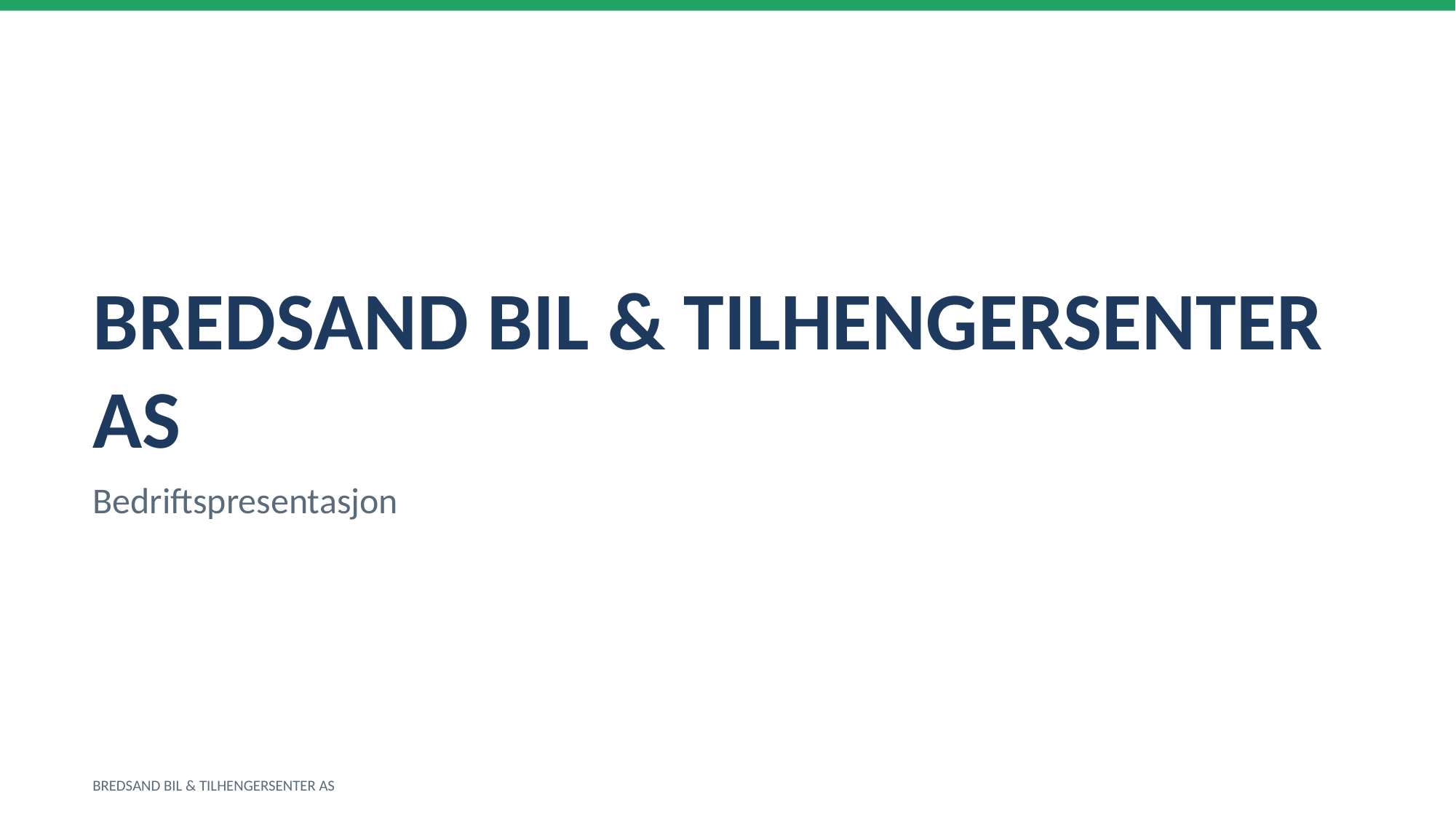

BREDSAND BIL & TILHENGERSENTER AS
Bedriftspresentasjon
BREDSAND BIL & TILHENGERSENTER AS